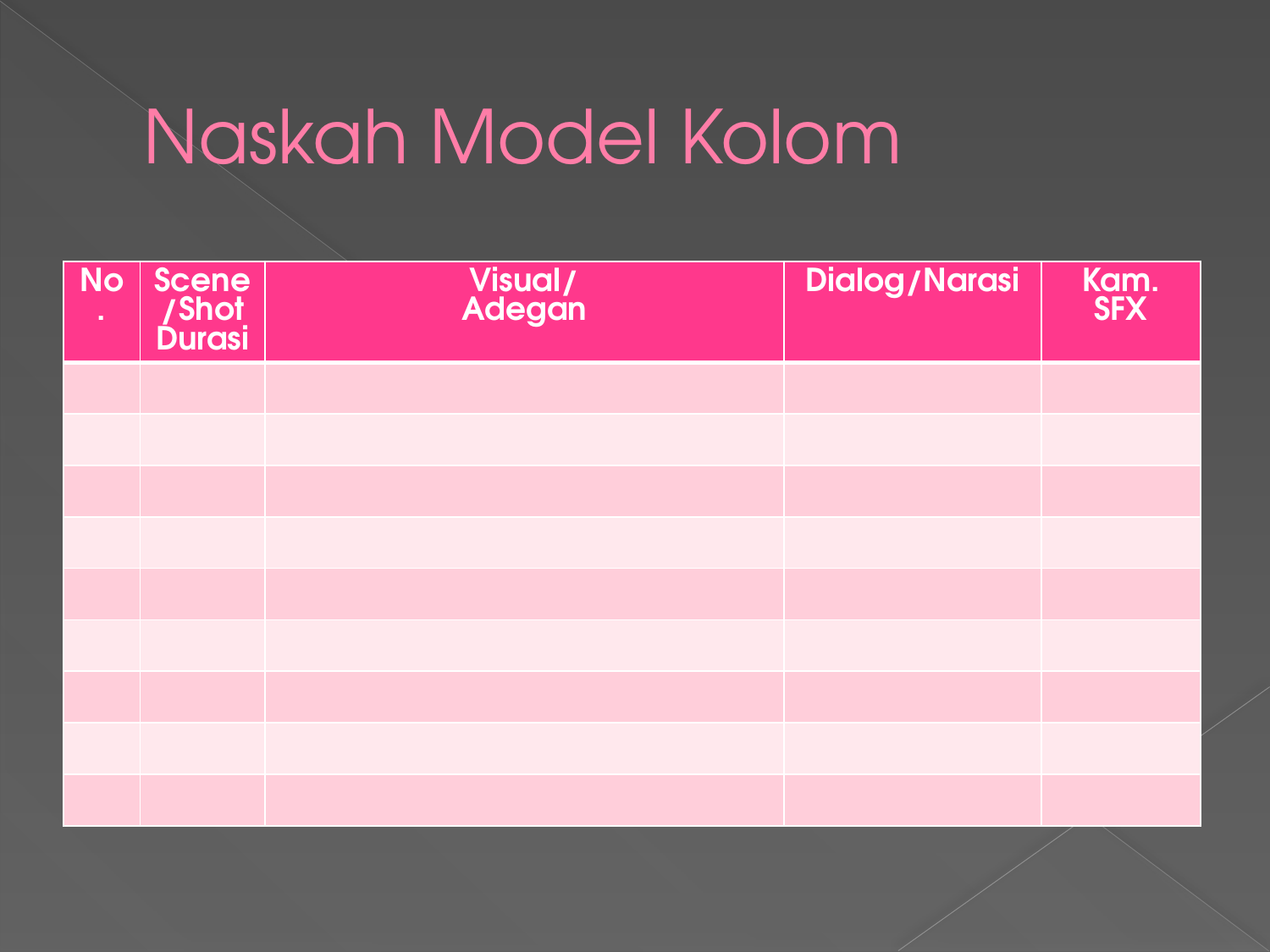

# Naskah Model Kolom
| No. | Scene/Shot Durasi | Visual/ Adegan | Dialog/Narasi | Kam. SFX |
| --- | --- | --- | --- | --- |
|  |  |  |  |  |
|  |  |  |  |  |
|  |  |  |  |  |
|  |  |  |  |  |
|  |  |  |  |  |
|  |  |  |  |  |
|  |  |  |  |  |
|  |  |  |  |  |
|  |  |  |  |  |